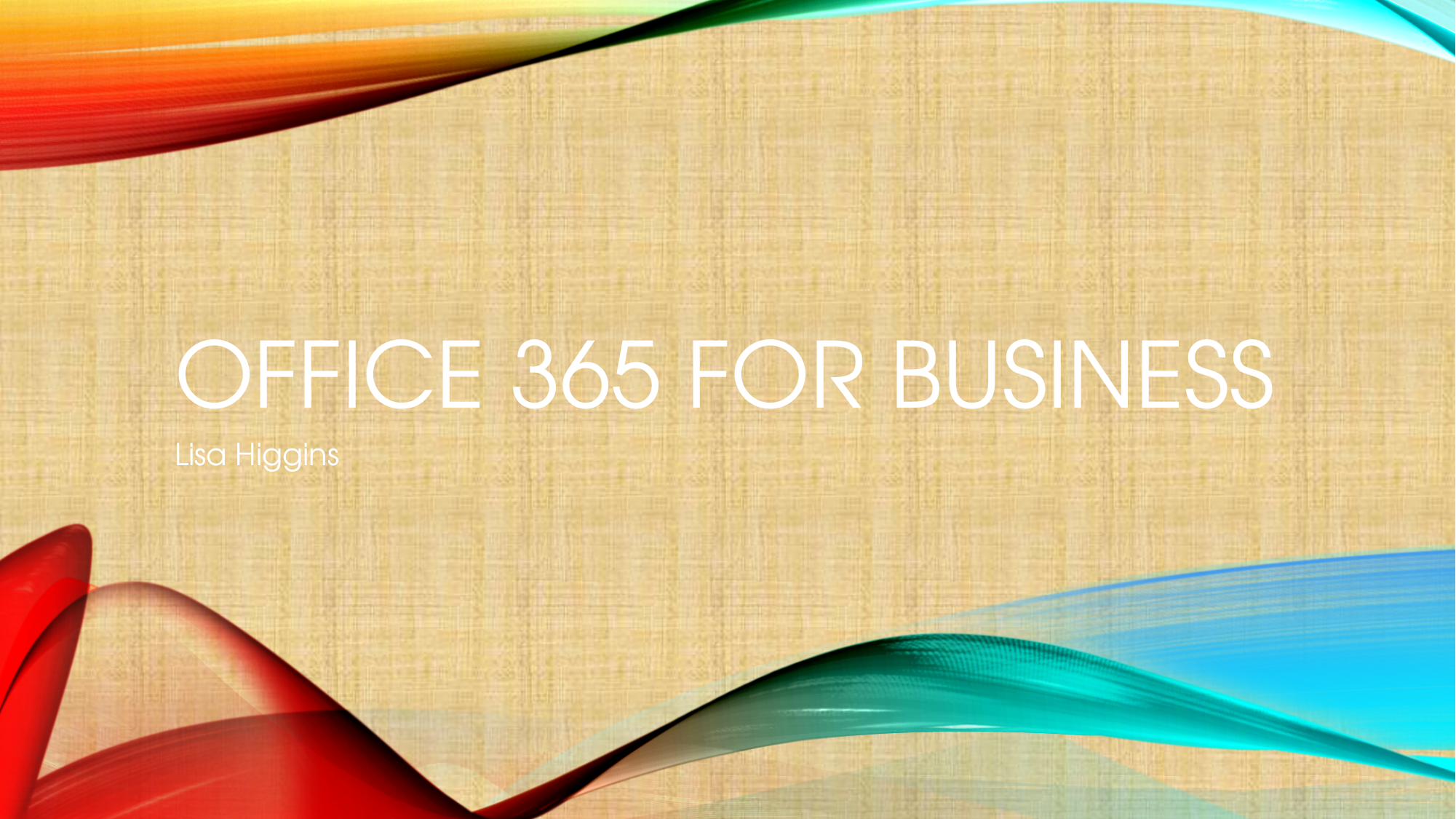

# Office 365 for Business
Lisa Higgins